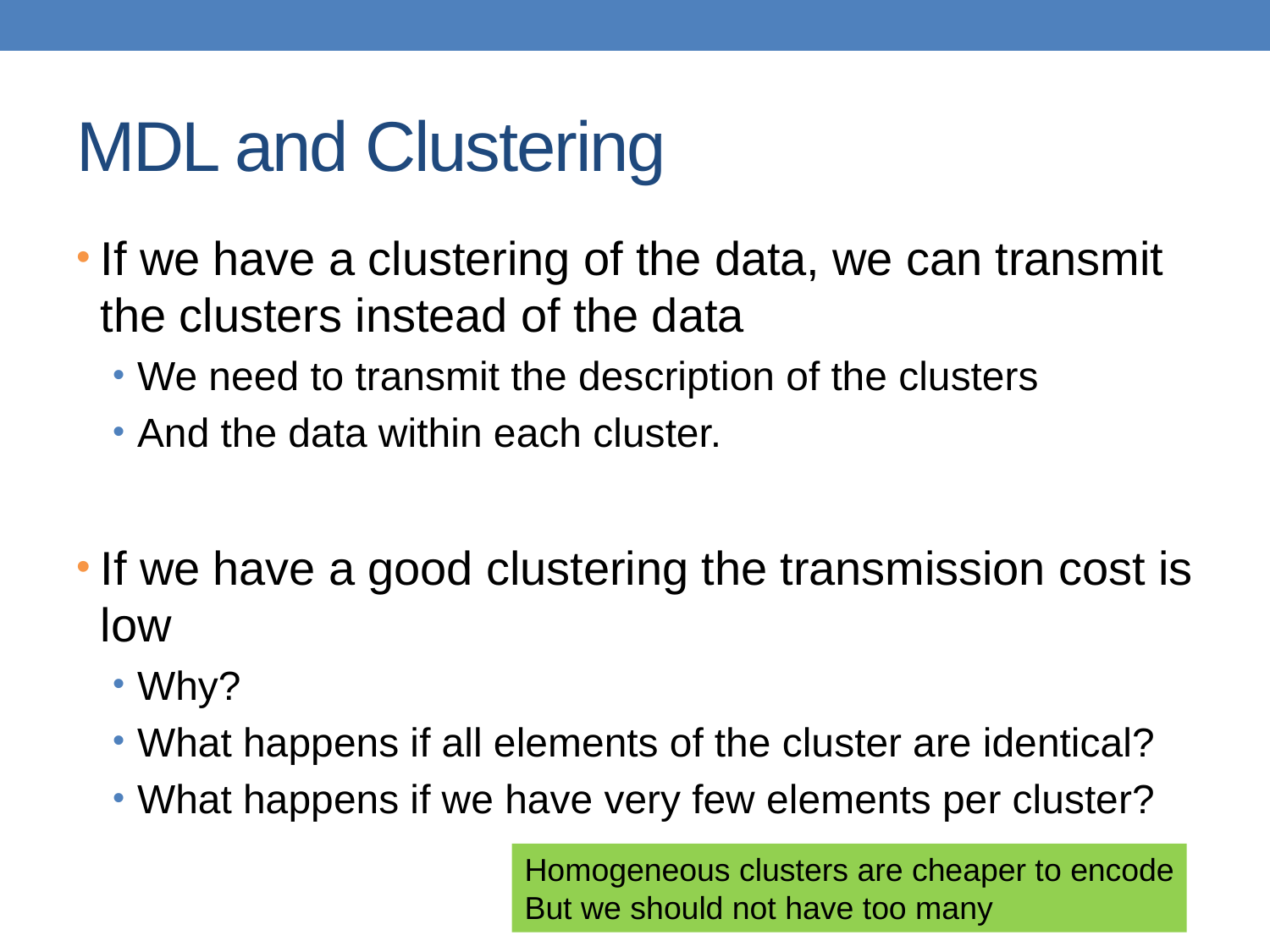

# MDL and Clustering
If we have a clustering of the data, we can transmit the clusters instead of the data
We need to transmit the description of the clusters
And the data within each cluster.

If we have a good clustering the transmission cost is low
Why?
What happens if all elements of the cluster are identical?
What happens if we have very few elements per cluster?
Homogeneous clusters are cheaper to encode
But we should not have too many